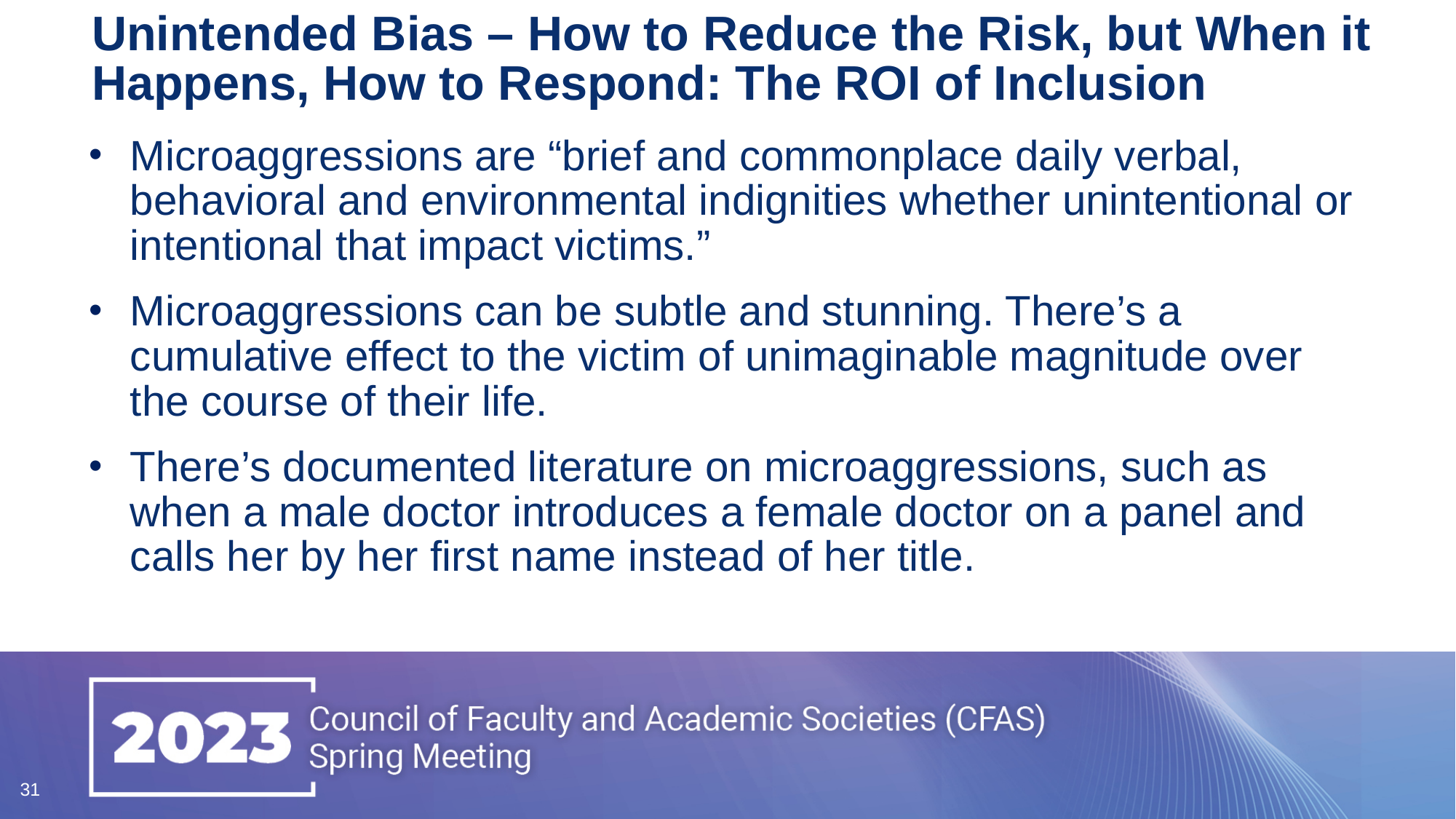

# Unintended Bias – How to Reduce the Risk, but When it Happens, How to Respond: The ROI of Inclusion
Microaggressions are “brief and commonplace daily verbal, behavioral and environmental indignities whether unintentional or intentional that impact victims.”
Microaggressions can be subtle and stunning. There’s a cumulative effect to the victim of unimaginable magnitude over the course of their life.
There’s documented literature on microaggressions, such as when a male doctor introduces a female doctor on a panel and calls her by her first name instead of her title.

31